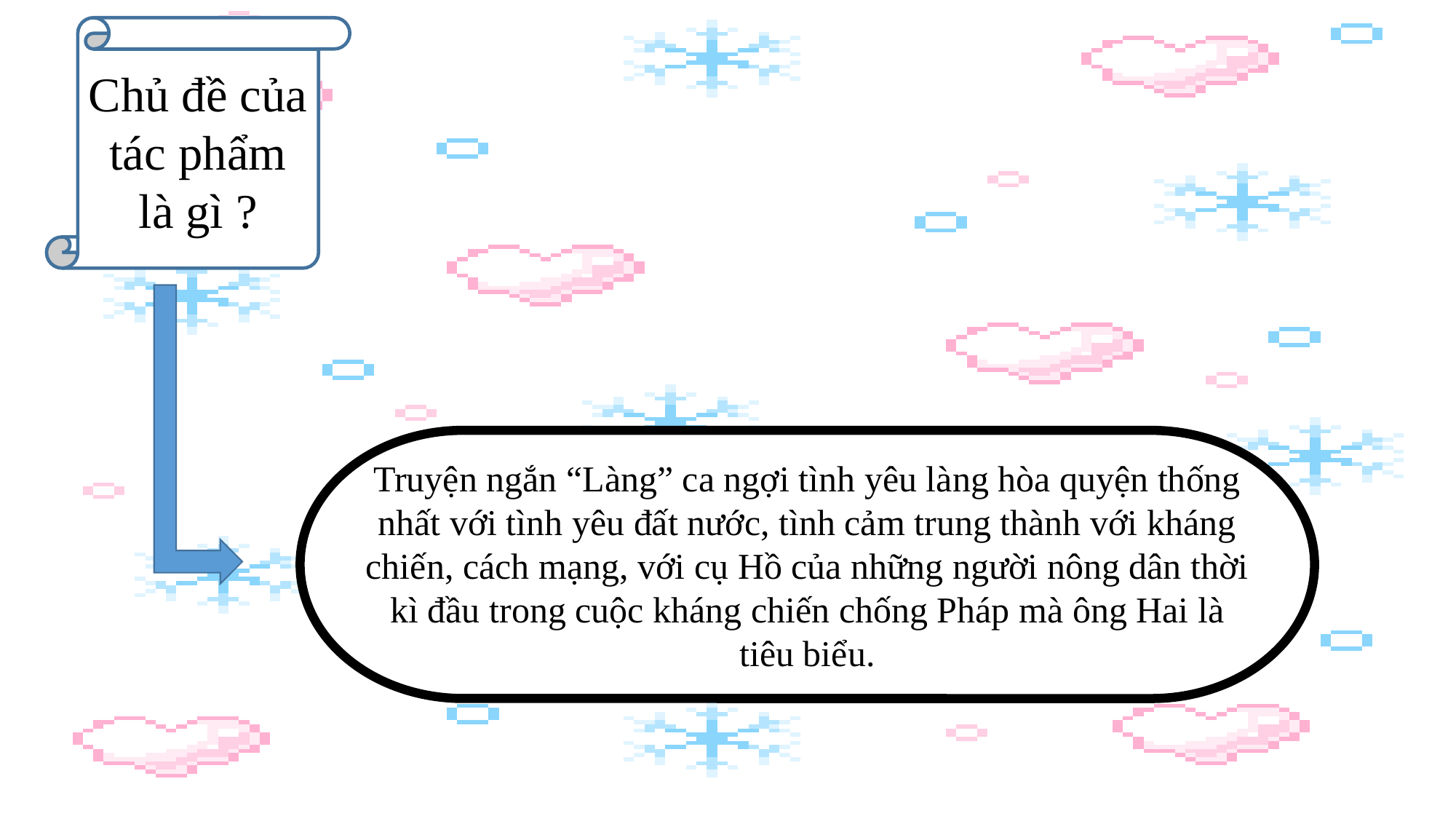

Chủ đề của tác phẩm là gì ?

Truyện ngắn “Làng” ca ngợi tình yêu làng hòa quyện thống nhất với tình yêu đất nước, tình cảm trung thành với kháng chiến, cách mạng, với cụ Hồ của những người nông dân thời kì đầu trong cuộc kháng chiến chống Pháp mà ông Hai là tiêu biểu.